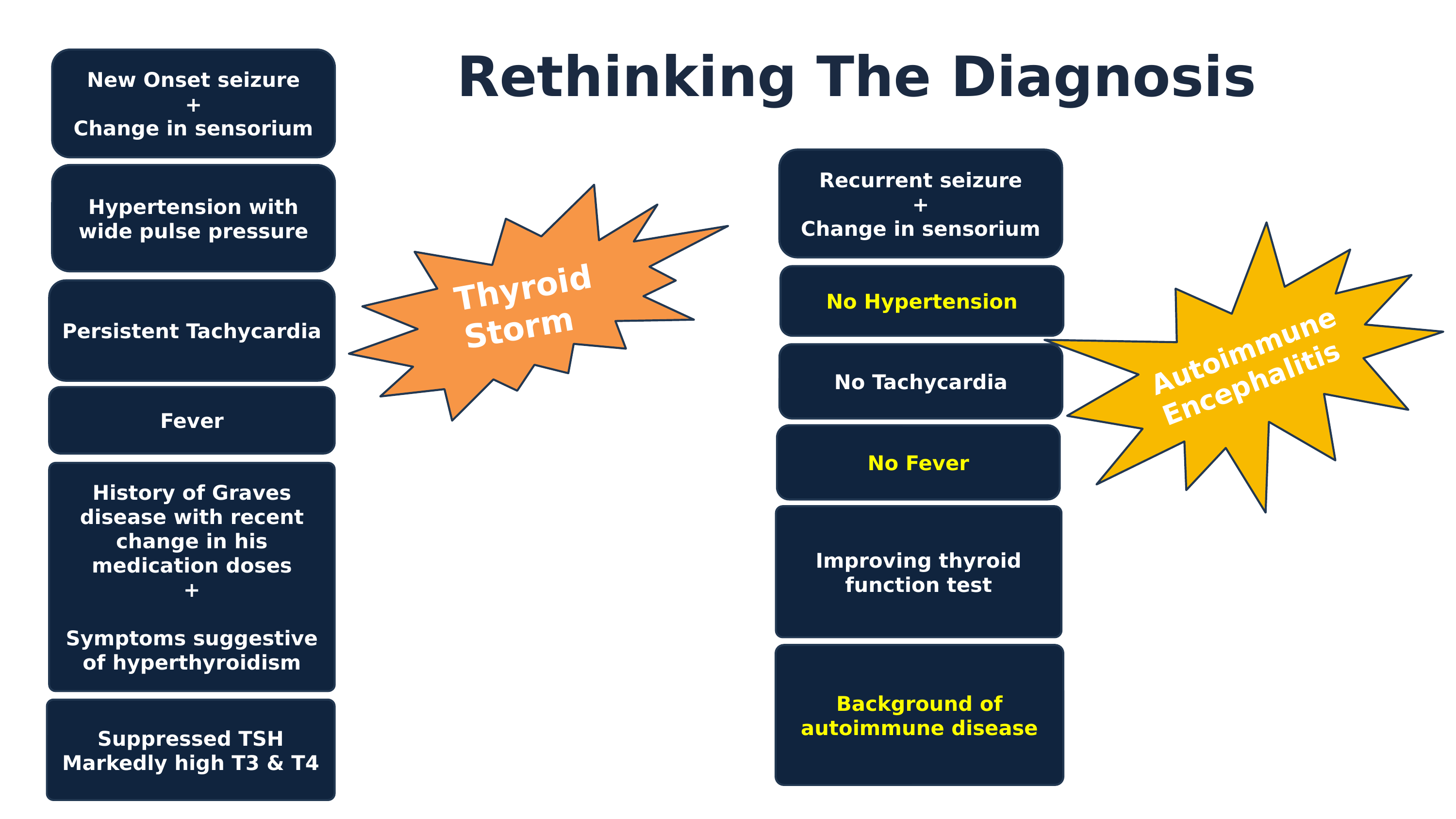

Rethinking The Diagnosis
New Onset seizure
+
Change in sensorium
Recurrent seizure
+
Change in sensorium
Hypertension with wide pulse pressure
Thyroid Storm
Autoimmune Encephalitis
No Hypertension
Persistent Tachycardia
No Tachycardia
Fever
No Fever
History of Graves disease with recent change in his medication doses
+

Symptoms suggestive of hyperthyroidism
Improving thyroid function test
Background of autoimmune disease
Suppressed TSH
Markedly high T3 & T4